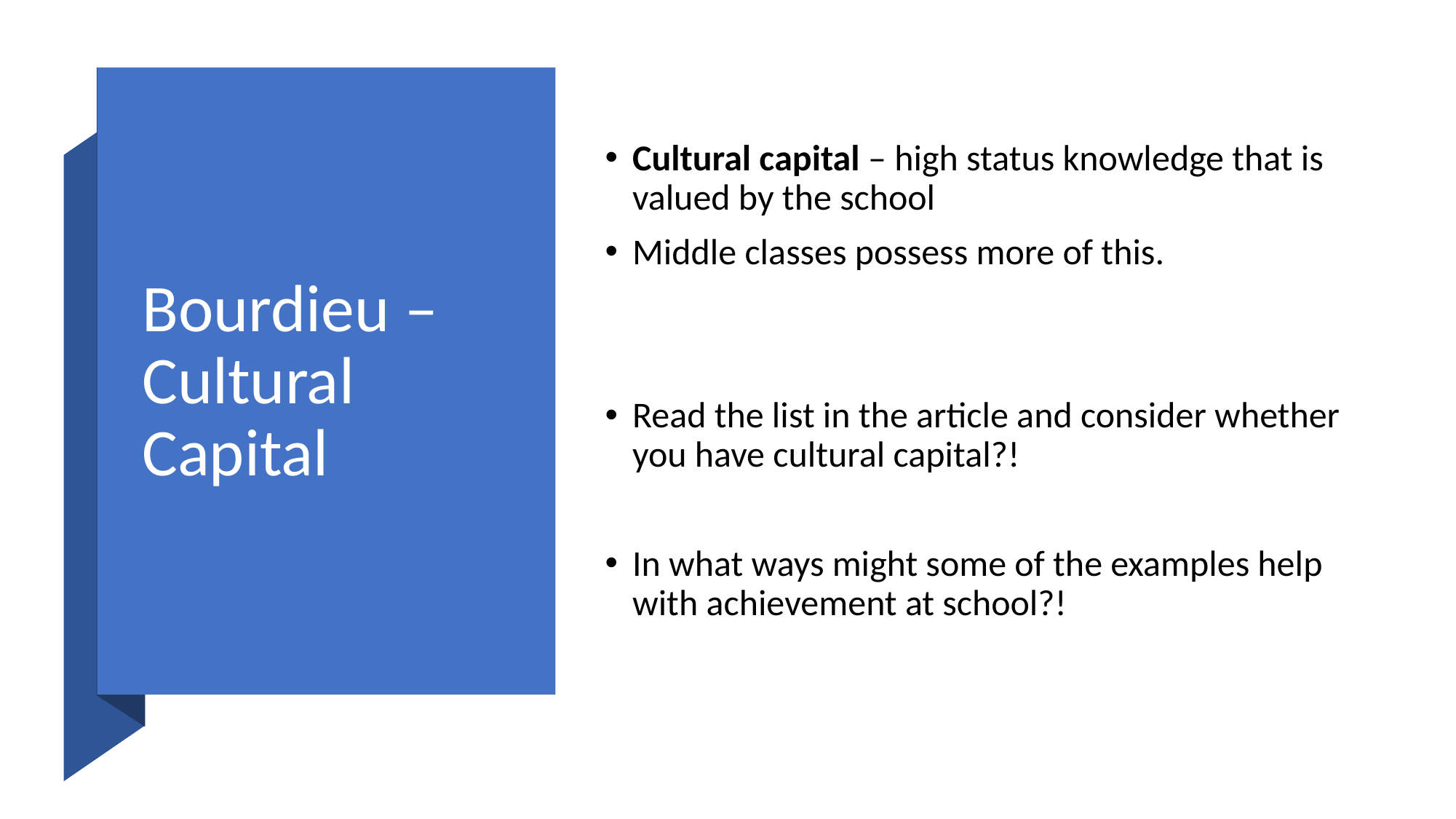

# Bourdieu – Cultural Capital
Cultural capital – high status knowledge that is valued by the school
Middle classes possess more of this.

Read the list in the article and consider whether you have cultural capital?!

In what ways might some of the examples help with achievement at school?!